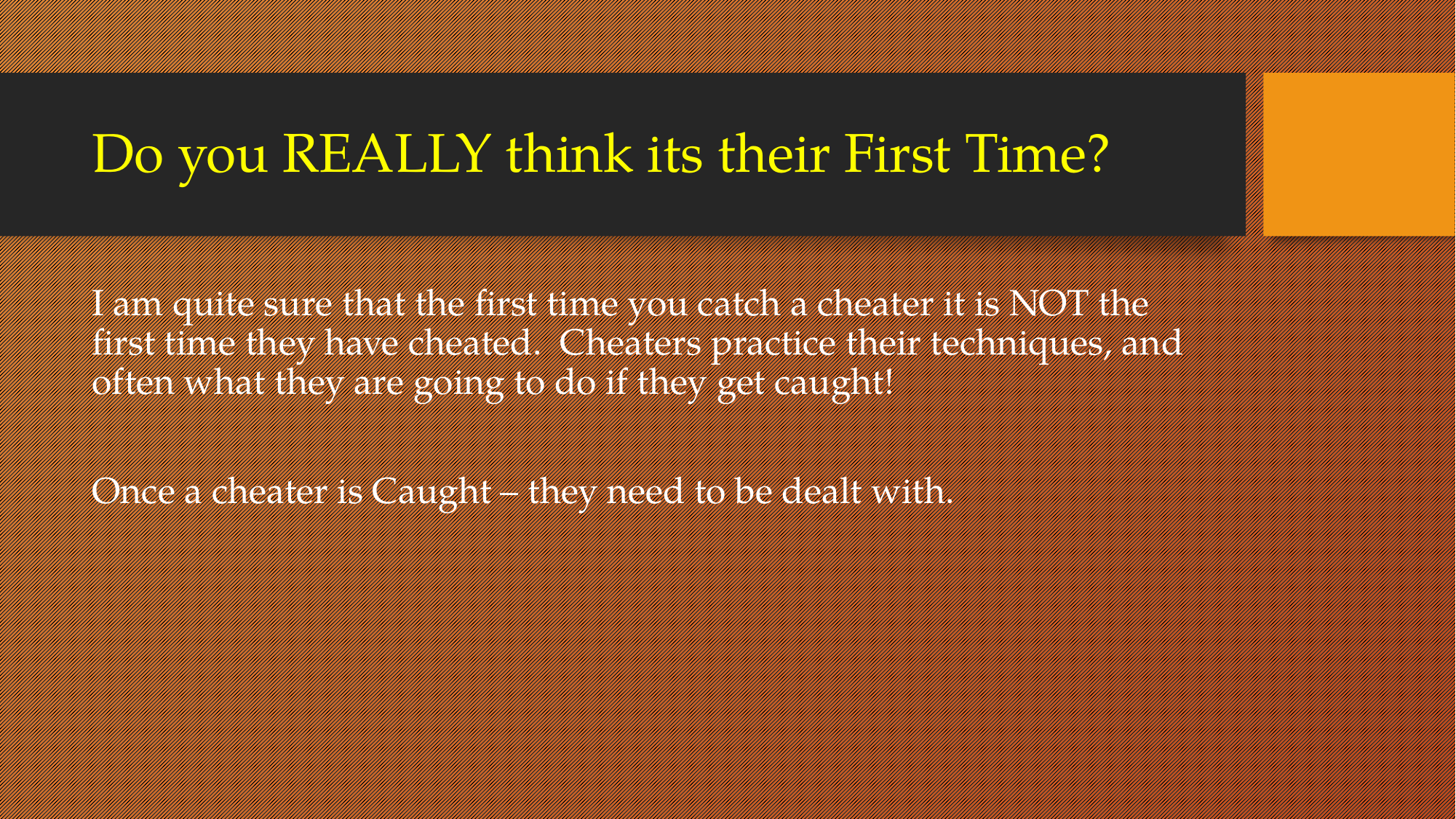

# Do you REALLY think its their First Time?
I am quite sure that the first time you catch a cheater it is NOT the first time they have cheated.  Cheaters practice their techniques, and often what they are going to do if they get caught!

Once a cheater is Caught – they need to be dealt with.